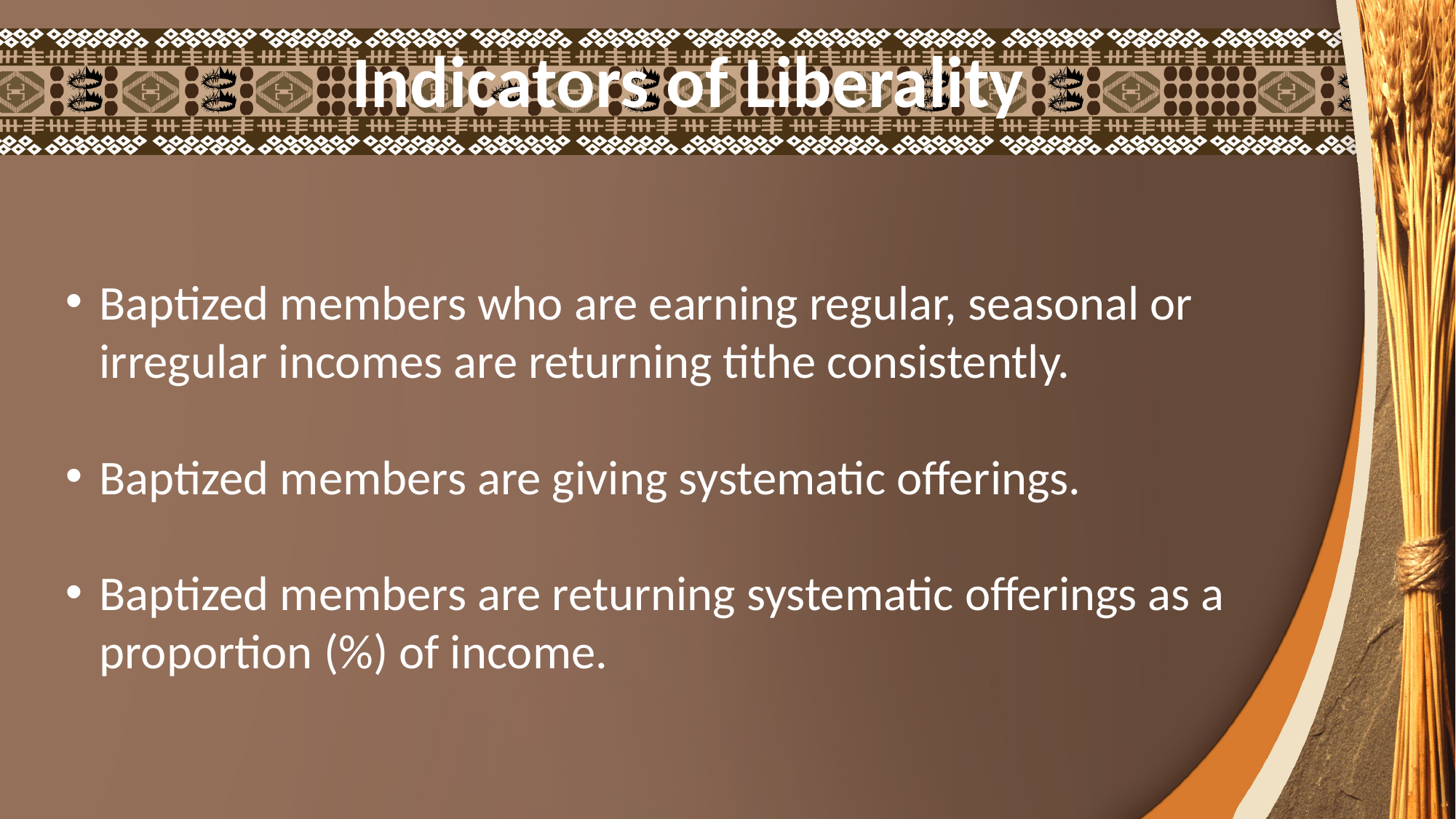

Indicators of Liberality

Baptized members who are earning regular, seasonal or irregular incomes are returning tithe consistently.

Baptized members are giving systematic offerings.

Baptized members are returning systematic offerings as a proportion (%) of income.